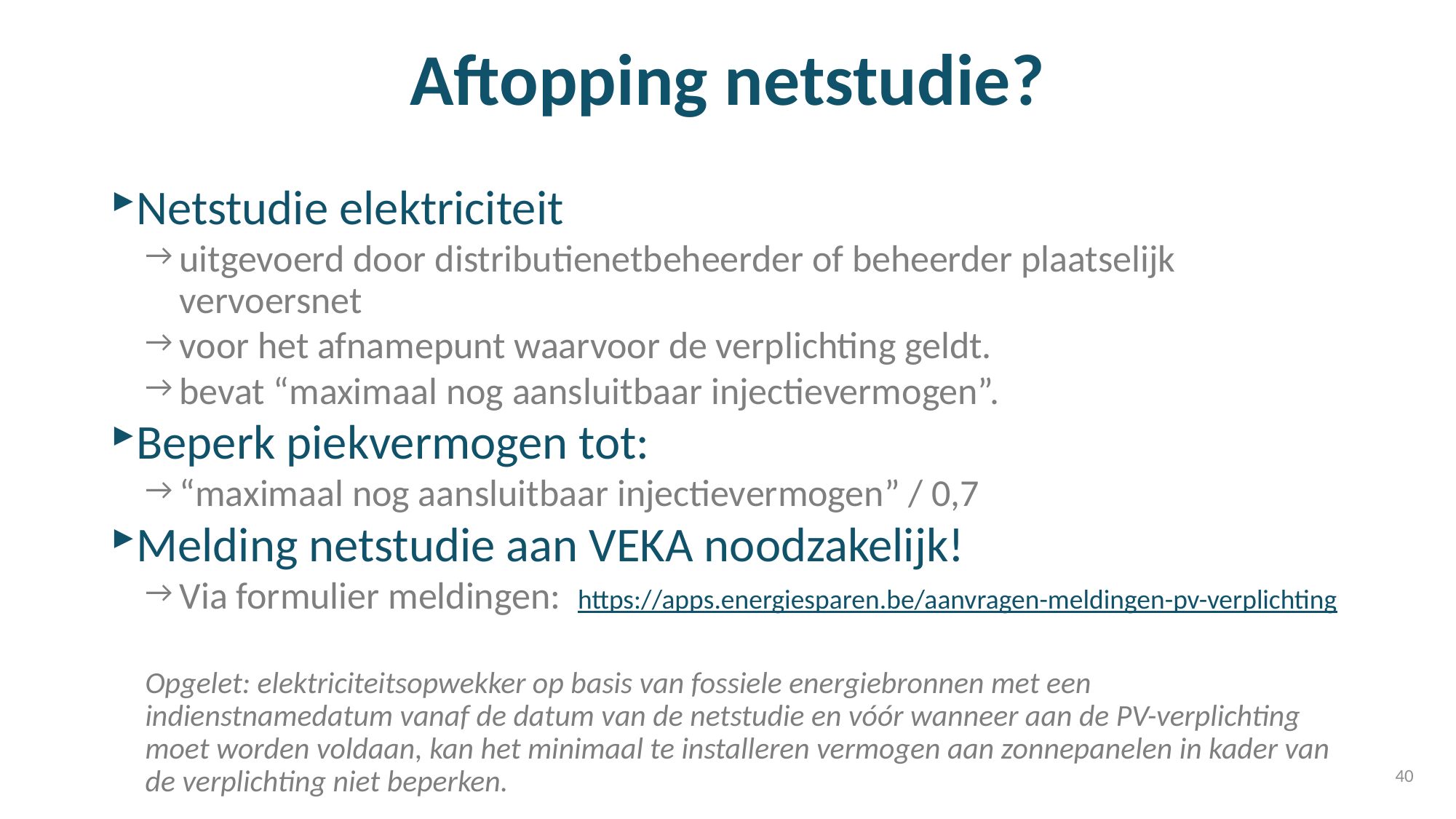

# Aftopping netstudie?
Netstudie elektriciteit
uitgevoerd door distributienetbeheerder of beheerder plaatselijk vervoersnet
voor het afnamepunt waarvoor de verplichting geldt.
bevat “maximaal nog aansluitbaar injectievermogen”.
Beperk piekvermogen tot:
“maximaal nog aansluitbaar injectievermogen” / 0,7
Melding netstudie aan VEKA noodzakelijk!
Via formulier meldingen:  https://apps.energiesparen.be/aanvragen-meldingen-pv-verplichting

Opgelet: elektriciteitsopwekker op basis van fossiele energiebronnen met een indienstnamedatum vanaf de datum van de netstudie en vóór wanneer aan de PV-verplichting moet worden voldaan, kan het minimaal te installeren vermogen aan zonnepanelen in kader van de verplichting niet beperken.

40